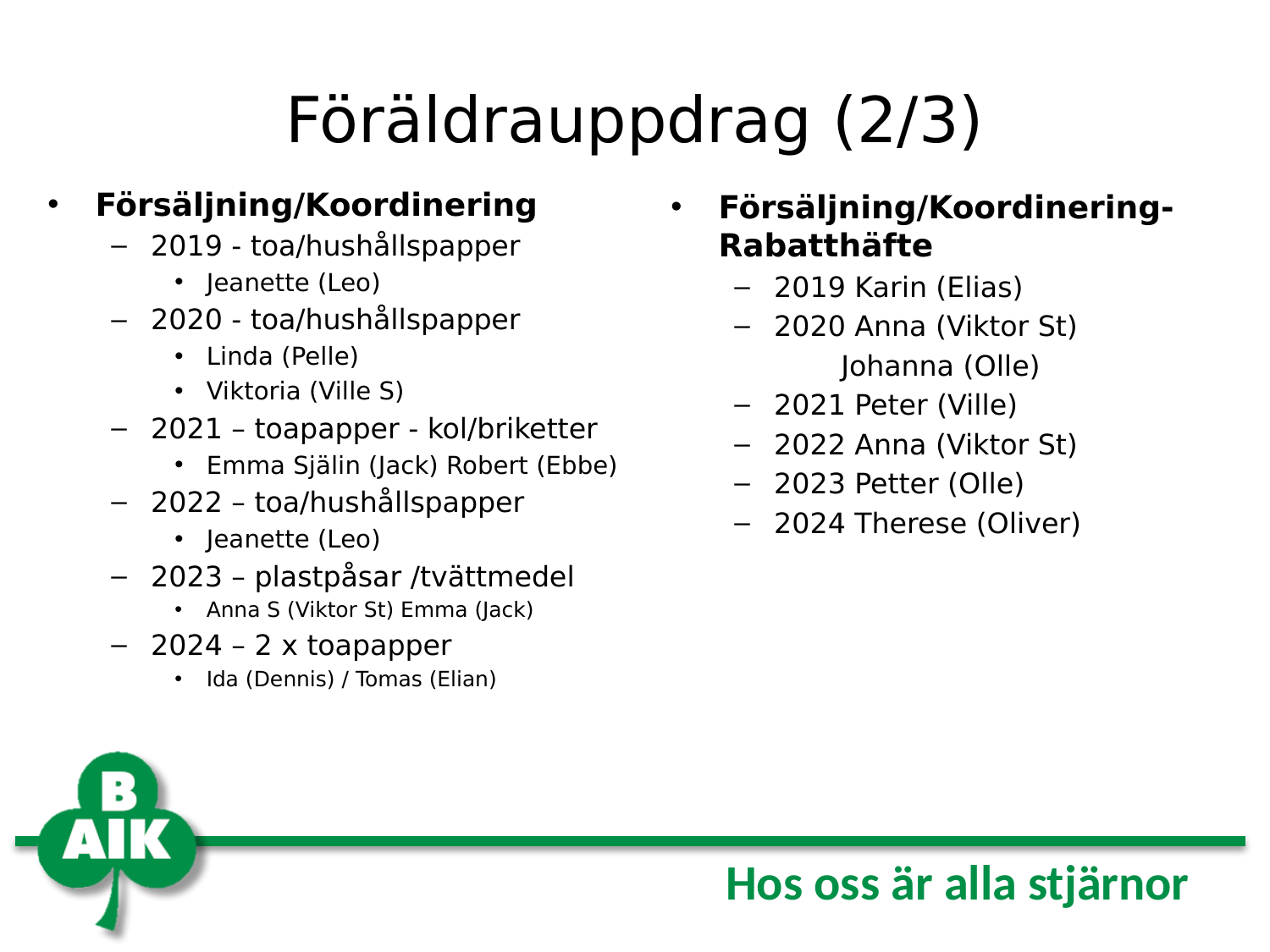

# Föräldrauppdrag (2/3)
Försäljning/Koordinering
2019 - toa/hushållspapper
Jeanette (Leo)
2020 - toa/hushållspapper
Linda (Pelle)
Viktoria (Ville S)
2021 – toapapper - kol/briketter
Emma Själin (Jack) Robert (Ebbe)
2022 – toa/hushållspapper
Jeanette (Leo)
2023 – plastpåsar /tvättmedel
Anna S (Viktor St) Emma (Jack)
2024 – 2 x toapapper
Ida (Dennis) / Tomas (Elian)
Försäljning/Koordinering- Rabatthäfte
2019 Karin (Elias)
2020 Anna (Viktor St)
            Johanna (Olle)
2021 Peter (Ville)
2022 Anna (Viktor St)
2023 Petter (Olle)
2024 Therese (Oliver)